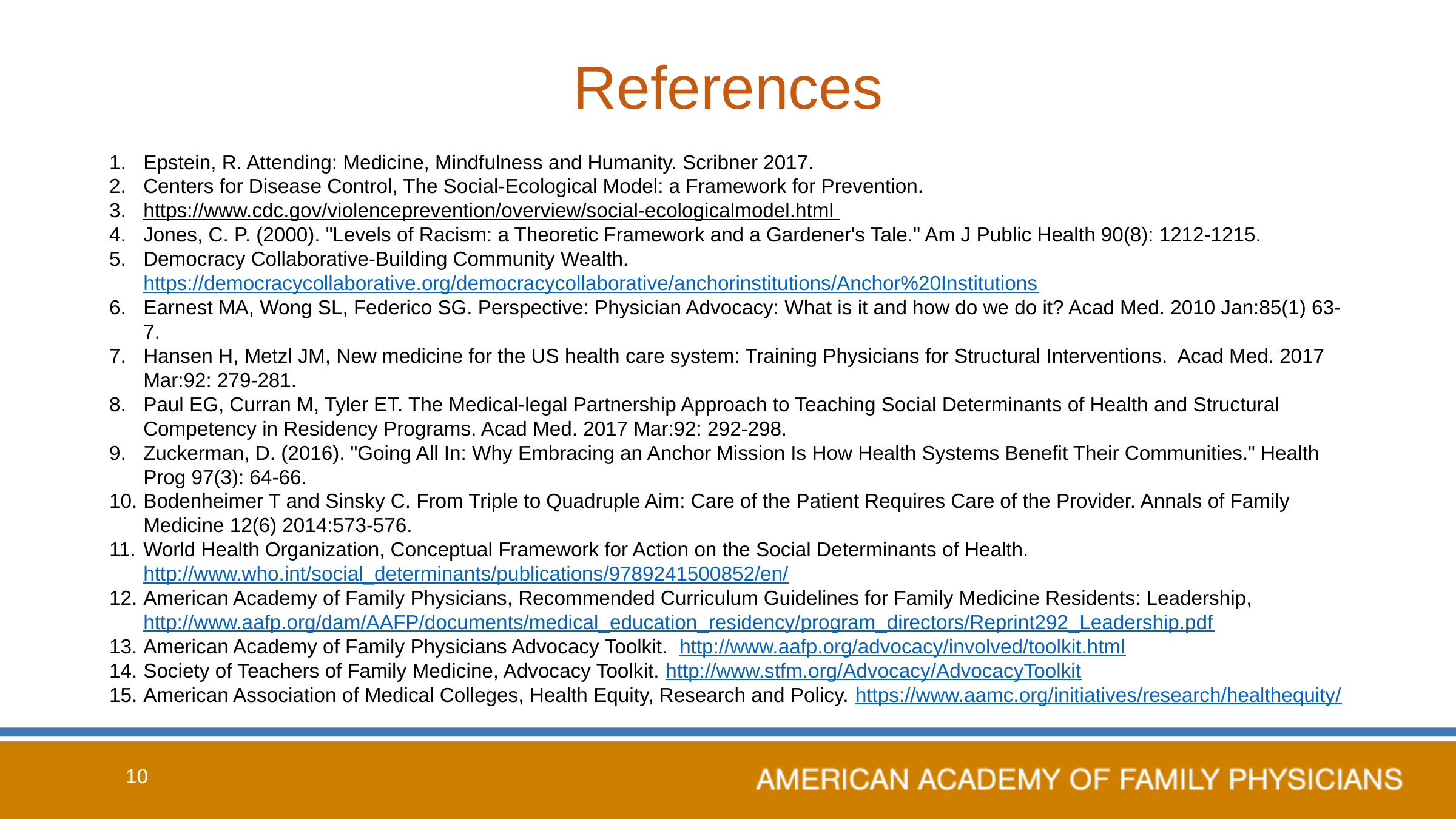

# References
Epstein, R. Attending: Medicine, Mindfulness and Humanity. Scribner 2017.
Centers for Disease Control, The Social-Ecological Model: a Framework for Prevention.
https://www.cdc.gov/violenceprevention/overview/social-ecologicalmodel.html
Jones, C. P. (2000). "Levels of Racism: a Theoretic Framework and a Gardener's Tale." Am J Public Health 90(8): 1212-1215.
Democracy Collaborative-Building Community Wealth. https://democracycollaborative.org/democracycollaborative/anchorinstitutions/Anchor%20Institutions
Earnest MA, Wong SL, Federico SG. Perspective: Physician Advocacy: What is it and how do we do it? Acad Med. 2010 Jan:85(1) 63-7.
Hansen H, Metzl JM, New medicine for the US health care system: Training Physicians for Structural Interventions.  Acad Med. 2017 Mar:92: 279-281.
Paul EG, Curran M, Tyler ET. The Medical-legal Partnership Approach to Teaching Social Determinants of Health and Structural Competency in Residency Programs. Acad Med. 2017 Mar:92: 292-298.
Zuckerman, D. (2016). "Going All In: Why Embracing an Anchor Mission Is How Health Systems Benefit Their Communities." Health Prog 97(3): 64-66.
Bodenheimer T and Sinsky C. From Triple to Quadruple Aim: Care of the Patient Requires Care of the Provider. Annals of Family Medicine 12(6) 2014:573-576.
World Health Organization, Conceptual Framework for Action on the Social Determinants of Health. http://www.who.int/social_determinants/publications/9789241500852/en/
American Academy of Family Physicians, Recommended Curriculum Guidelines for Family Medicine Residents: Leadership, http://www.aafp.org/dam/AAFP/documents/medical_education_residency/program_directors/Reprint292_Leadership.pdf
American Academy of Family Physicians Advocacy Toolkit.  http://www.aafp.org/advocacy/involved/toolkit.html
Society of Teachers of Family Medicine, Advocacy Toolkit. http://www.stfm.org/Advocacy/AdvocacyToolkit
American Association of Medical Colleges, Health Equity, Research and Policy. https://www.aamc.org/initiatives/research/healthequity/

10